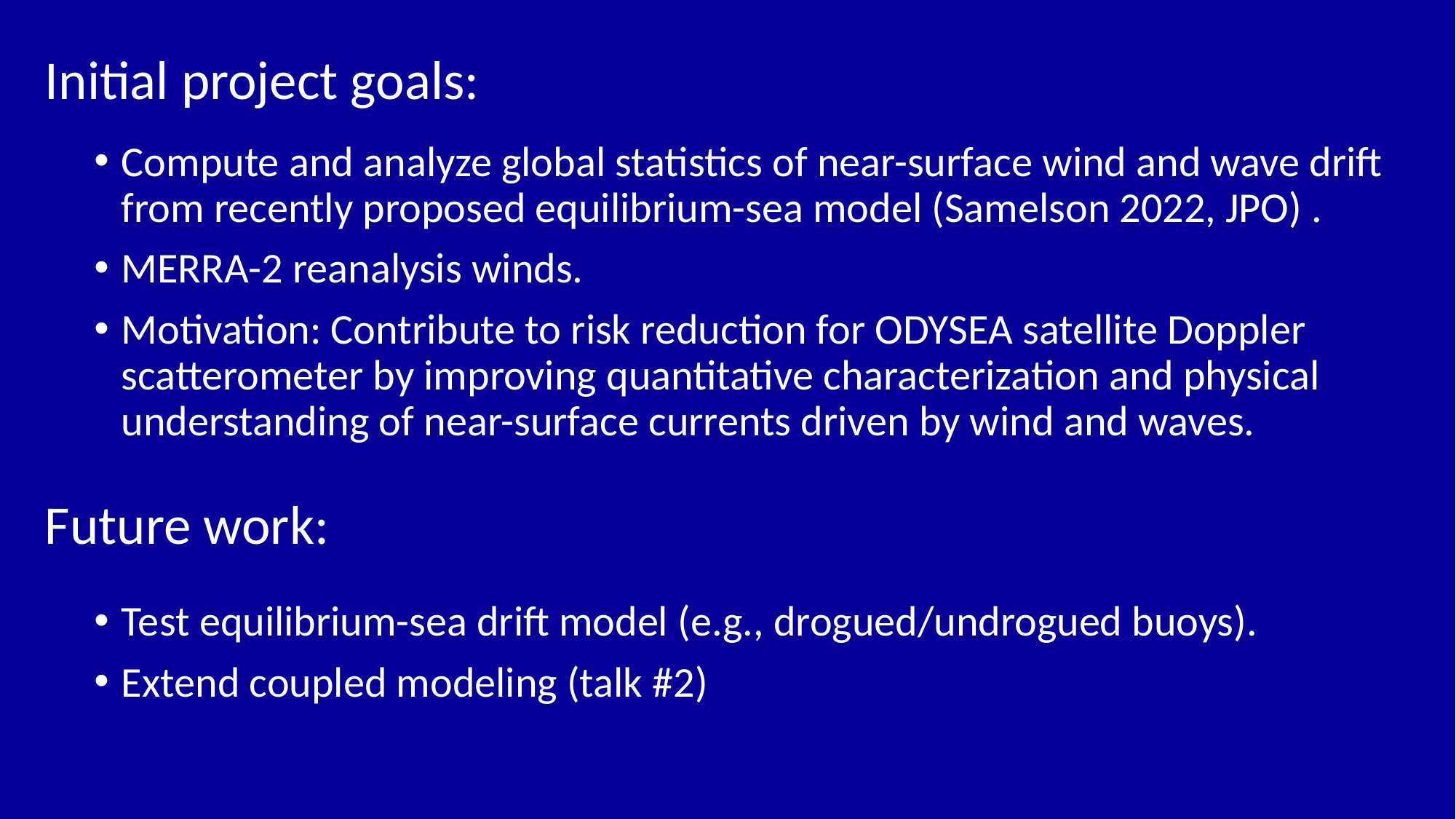

# Initial project goals:
Compute and analyze global statistics of near-surface wind and wave drift from recently proposed equilibrium-sea model (Samelson 2022, JPO) .
MERRA-2 reanalysis winds.
Motivation: Contribute to risk reduction for ODYSEA satellite Doppler scatterometer by improving quantitative characterization and physical understanding of near-surface currents driven by wind and waves.
Future work:
Test equilibrium-sea drift model (e.g., drogued/undrogued buoys).
Extend coupled modeling (talk #2)